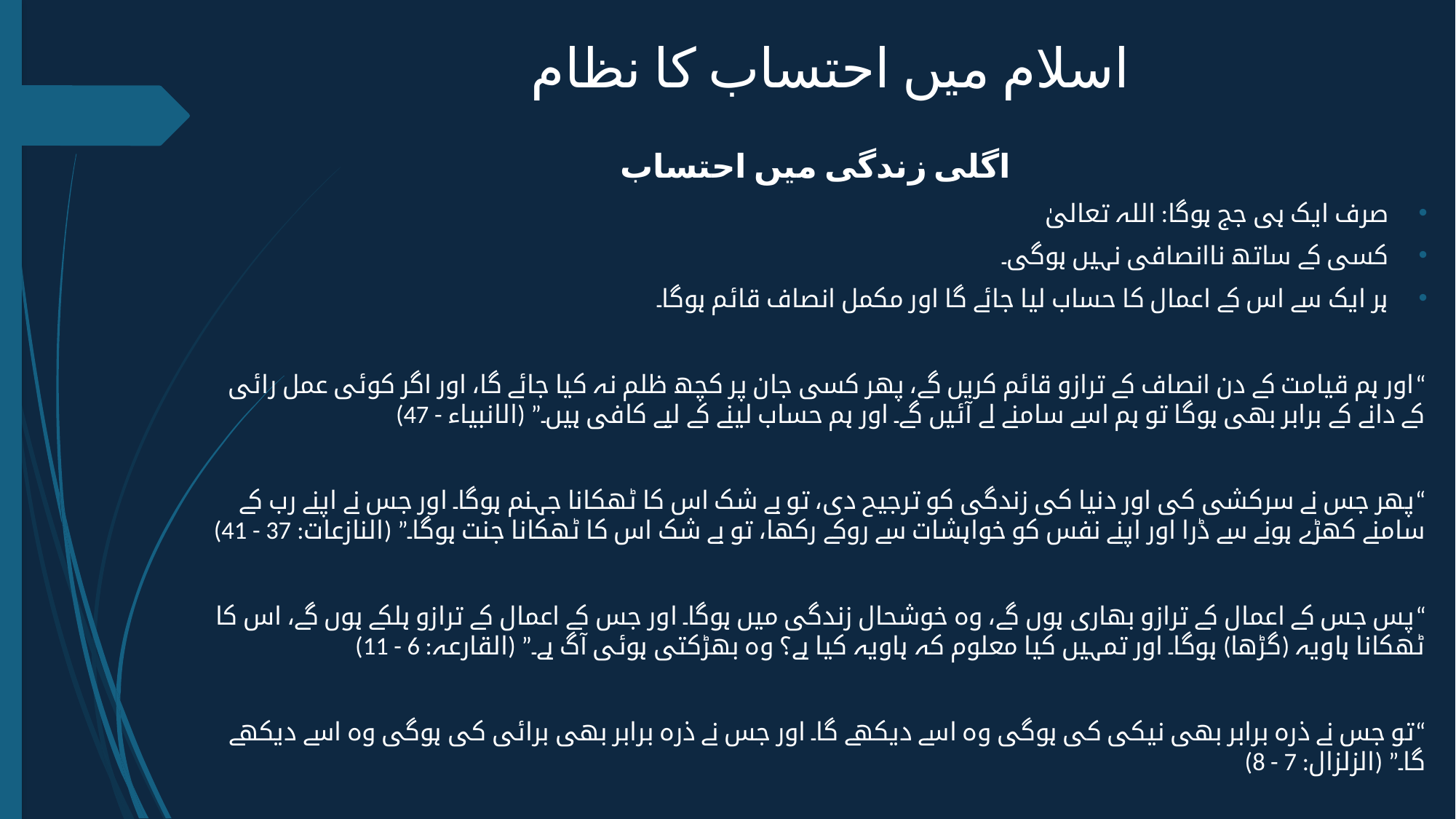

# اسلام میں احتساب کا نظام
اگلی زندگی میں احتساب
صرف ایک ہی جج ہوگا: اللہ تعالیٰ
کسی کے ساتھ ناانصافی نہیں ہوگی۔
ہر ایک سے اس کے اعمال کا حساب لیا جائے گا اور مکمل انصاف قائم ہوگا۔

“اور ہم قیامت کے دن انصاف کے ترازو قائم کریں گے، پھر کسی جان پر کچھ ظلم نہ کیا جائے گا، اور اگر کوئی عمل رائی کے دانے کے برابر بھی ہوگا تو ہم اسے سامنے لے آئیں گے۔ اور ہم حساب لینے کے لیے کافی ہیں۔” (الانبیاء - 47)

“پھر جس نے سرکشی کی اور دنیا کی زندگی کو ترجیح دی، تو بے شک اس کا ٹھکانا جہنم ہوگا۔ اور جس نے اپنے رب کے سامنے کھڑے ہونے سے ڈرا اور اپنے نفس کو خواہشات سے روکے رکھا، تو بے شک اس کا ٹھکانا جنت ہوگا۔” (النازعات: 37 - 41)

“پس جس کے اعمال کے ترازو بھاری ہوں گے، وہ خوشحال زندگی میں ہوگا۔ اور جس کے اعمال کے ترازو ہلکے ہوں گے، اس کا ٹھکانا ہاویہ (گڑھا) ہوگا۔ اور تمہیں کیا معلوم کہ ہاویہ کیا ہے؟ وہ بھڑکتی ہوئی آگ ہے۔” (القارعہ: 6 - 11)

“تو جس نے ذرہ برابر بھی نیکی کی ہوگی وہ اسے دیکھے گا۔ اور جس نے ذرہ برابر بھی برائی کی ہوگی وہ اسے دیکھے گا۔” (الزلزال: 7 - 8)